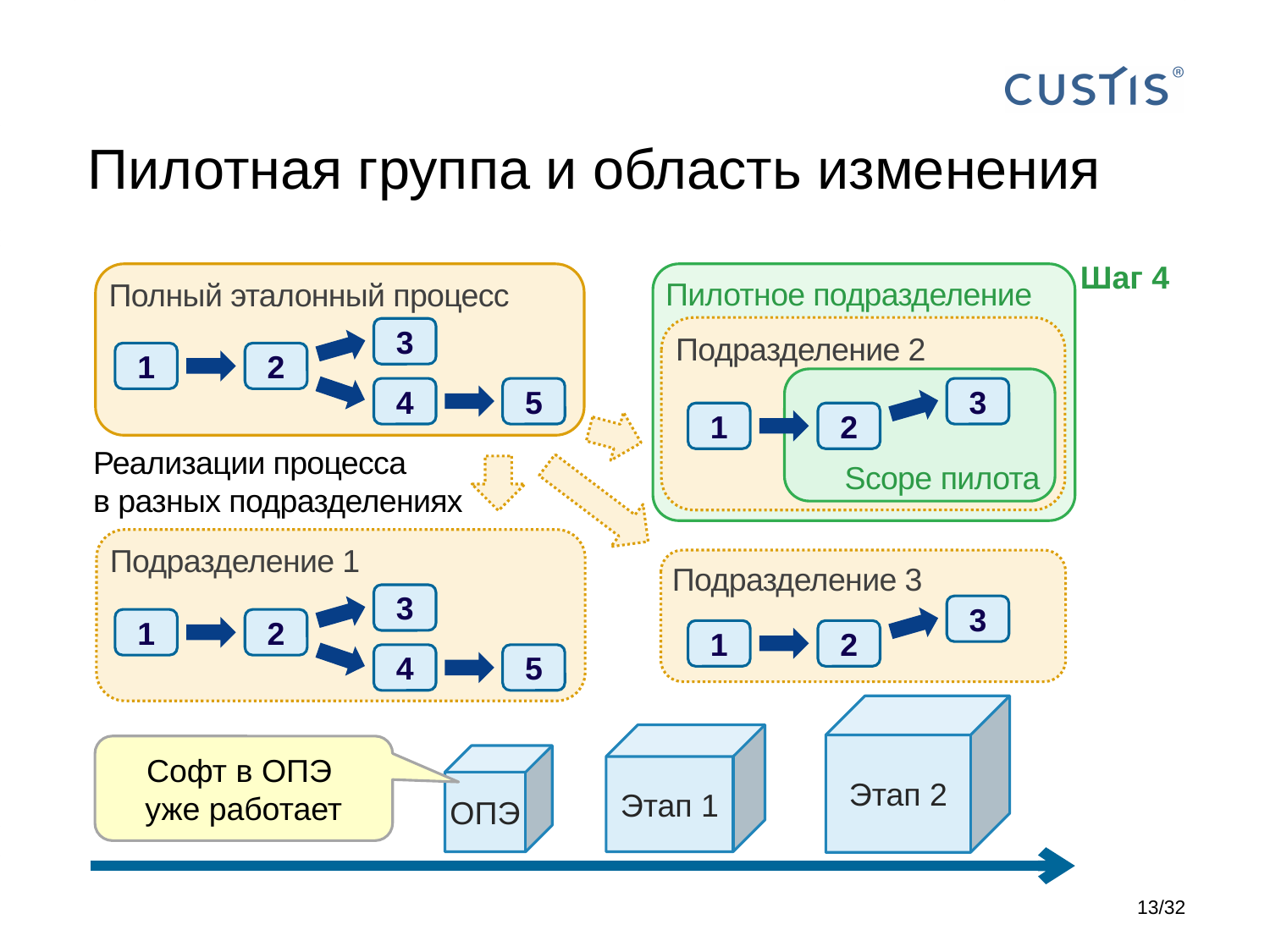

# Пилотная группа и область изменения
Шаг 4
Полный эталонный процесс
Пилотное подразделение
Подразделение 2
3

1
2

4
5

3

1
2

Реализации процесса
в разных подразделениях
Scope пилота

Подразделение 1
Подразделение 3
3

1
2

4
5

3

1
2

Этап 2
Этап 1
Софт в ОПЭ
уже работает
ОПЭ
13/32